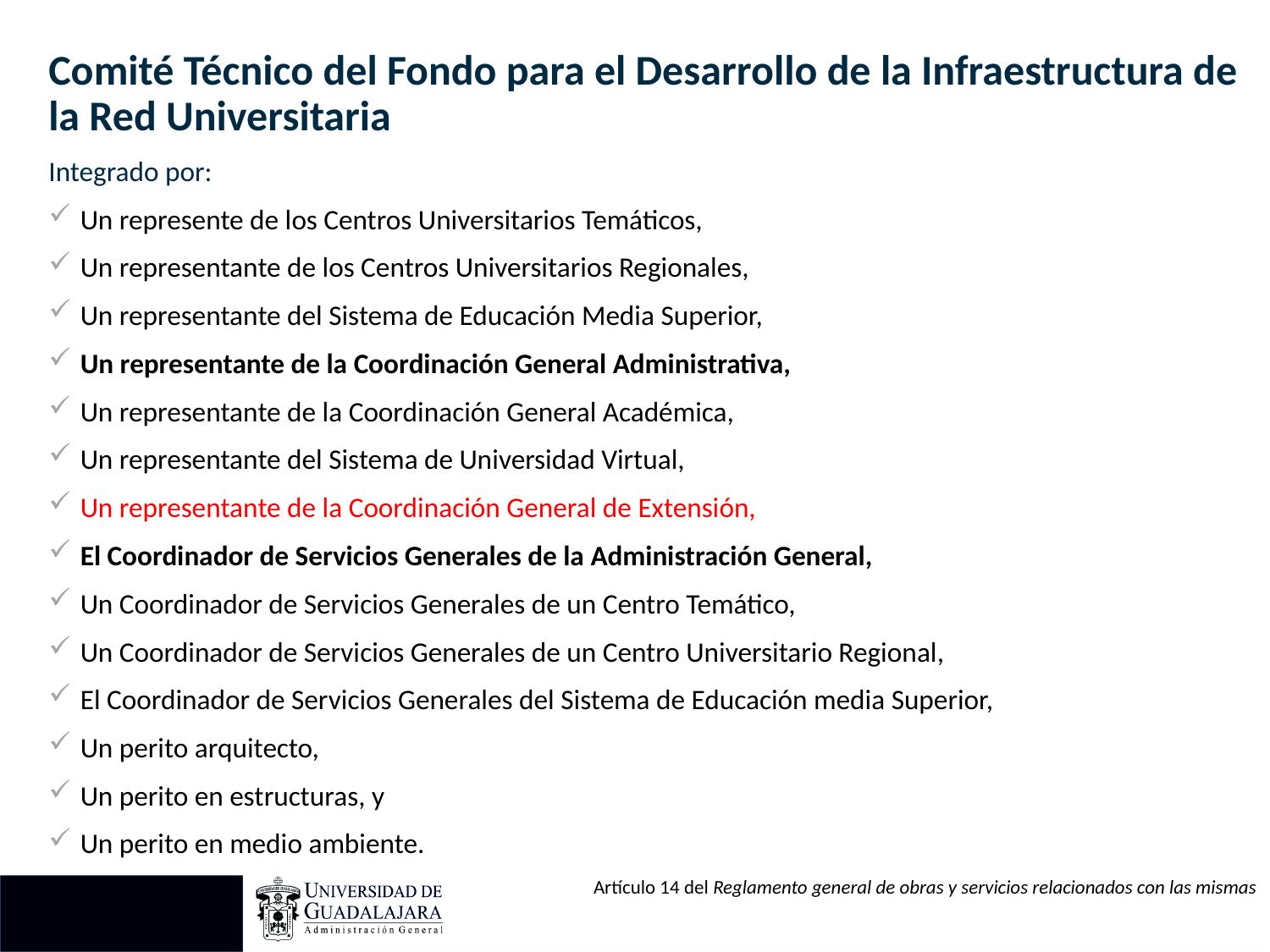

Comité Técnico del Fondo para el Desarrollo de la Infraestructura de la Red Universitaria
Integrado por:
Un represente de los Centros Universitarios Temáticos,
Un representante de los Centros Universitarios Regionales,
Un representante del Sistema de Educación Media Superior,
Un representante de la Coordinación General Administrativa,
Un representante de la Coordinación General Académica,
Un representante del Sistema de Universidad Virtual,
Un representante de la Coordinación General de Extensión,
El Coordinador de Servicios Generales de la Administración General,
Un Coordinador de Servicios Generales de un Centro Temático,
Un Coordinador de Servicios Generales de un Centro Universitario Regional,
El Coordinador de Servicios Generales del Sistema de Educación media Superior,
Un perito arquitecto,
Un perito en estructuras, y
Un perito en medio ambiente.
Artículo 14 del Reglamento general de obras y servicios relacionados con las mismas